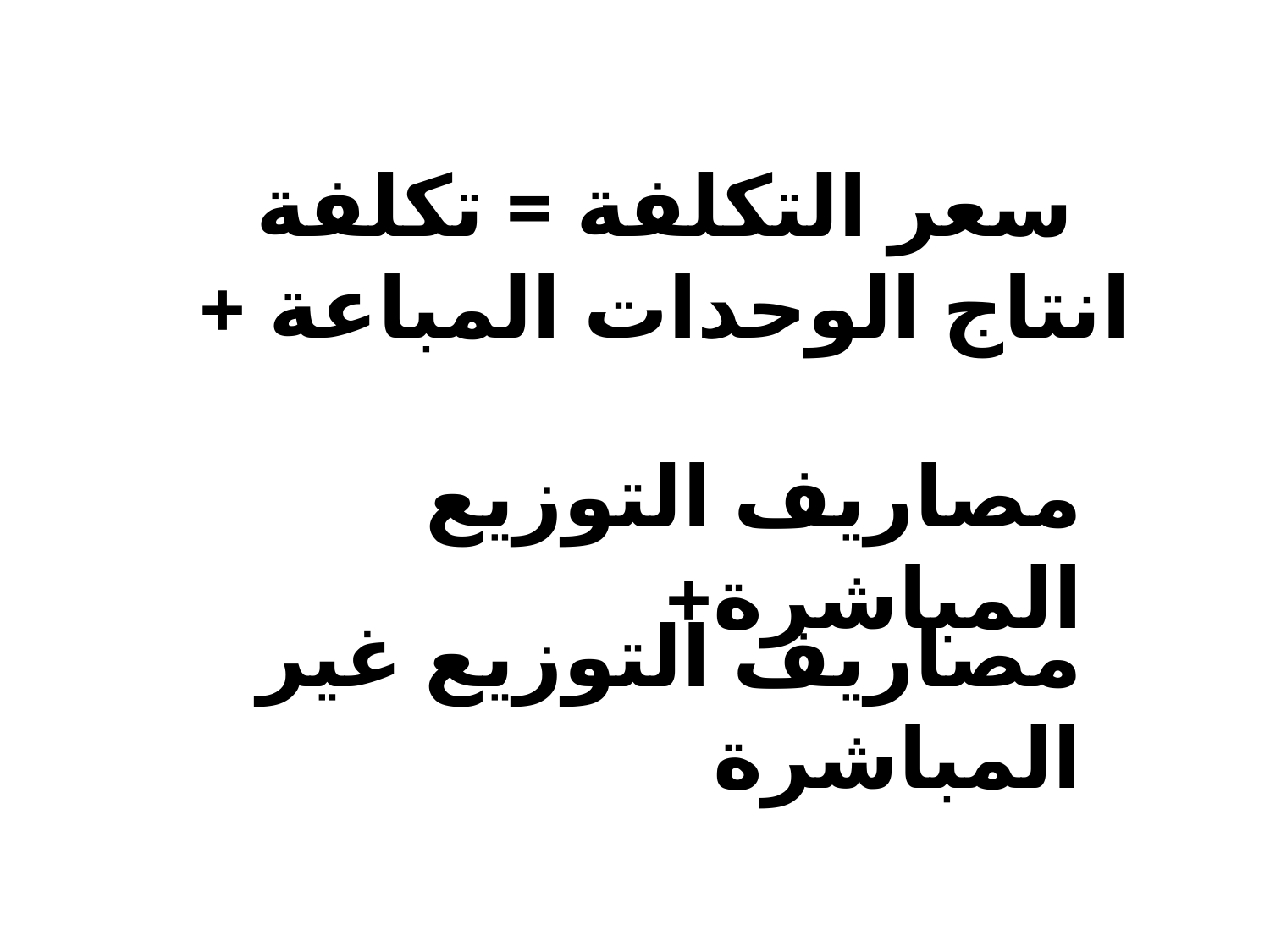

سعر التكلفة = تكلفة انتاج الوحدات المباعة +
مصاريف التوزيع المباشرة+
مصاريف التوزيع غير المباشرة